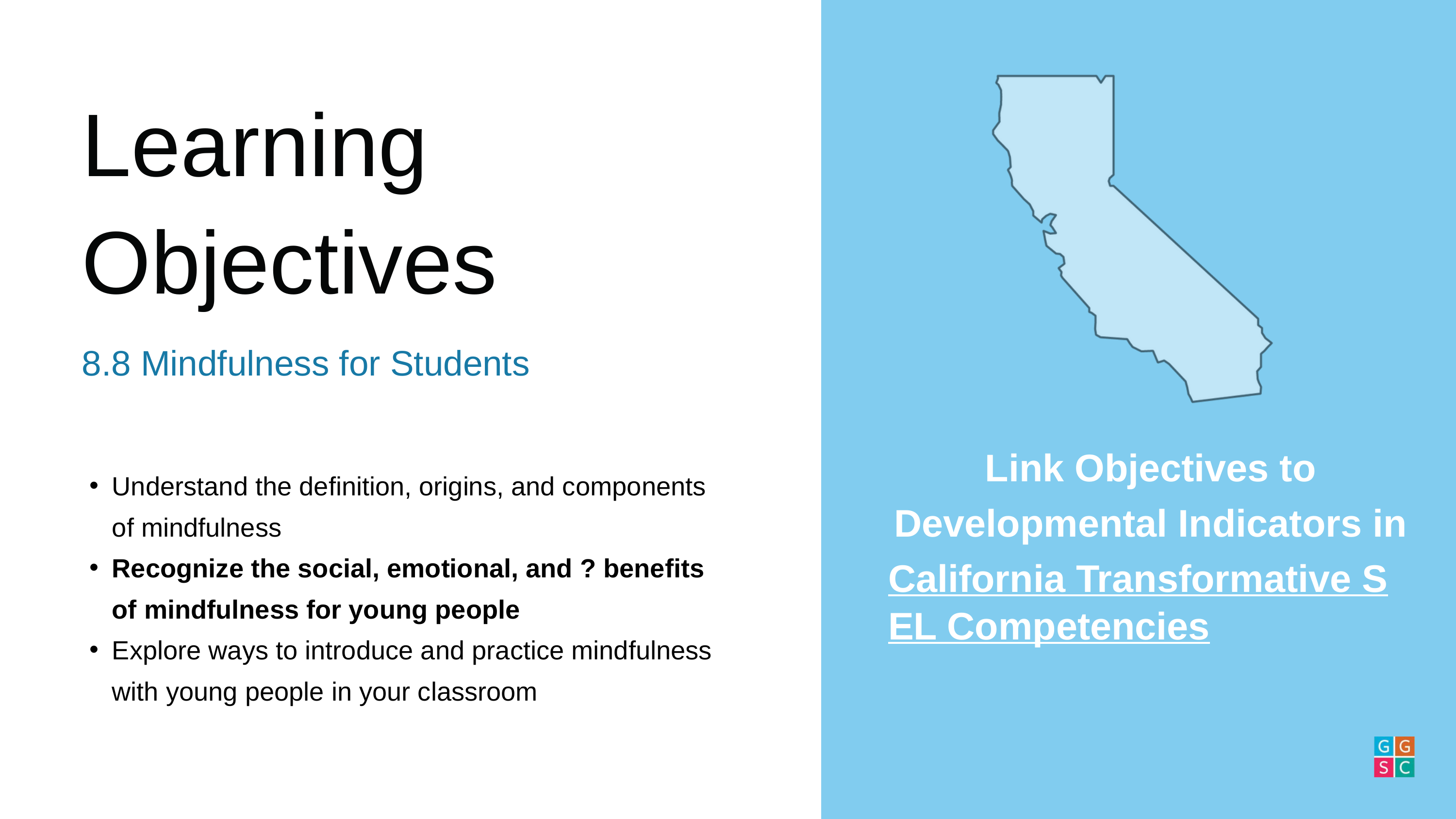

Learning Objectives
8.8 Mindfulness for Students
Link Objectives to Developmental Indicators in
California Transformative SEL Competencies
Understand the definition, origins, and components of mindfulness
Recognize the social, emotional, and ? benefits of mindfulness for young people
Explore ways to introduce and practice mindfulness with young people in your classroom